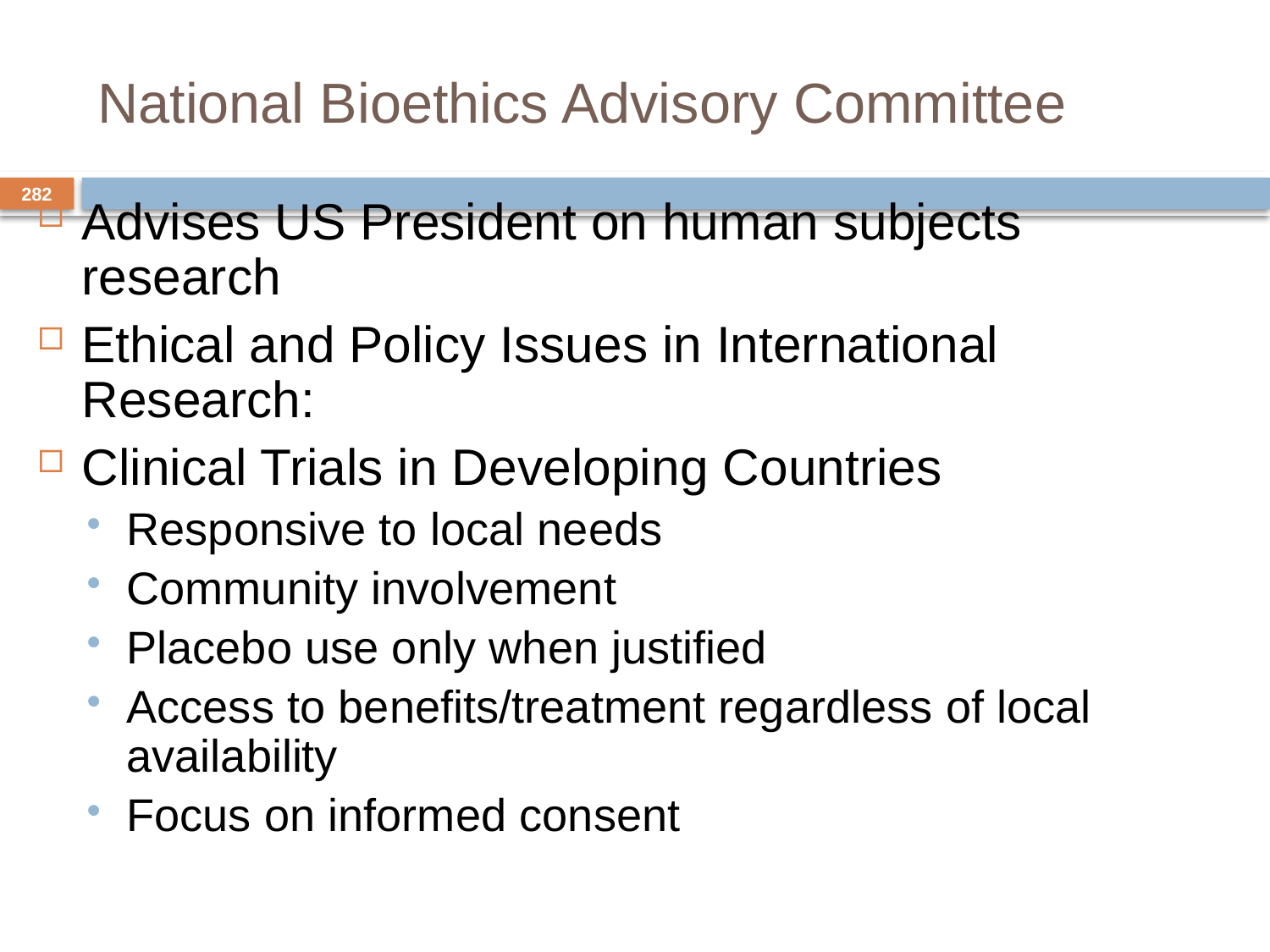

# National Bioethics Advisory Committee
282
Advises US President on human subjects research
Ethical and Policy Issues in International Research:
Clinical Trials in Developing Countries
Responsive to local needs
Community involvement
Placebo use only when justified
Access to benefits/treatment regardless of local availability
Focus on informed consent